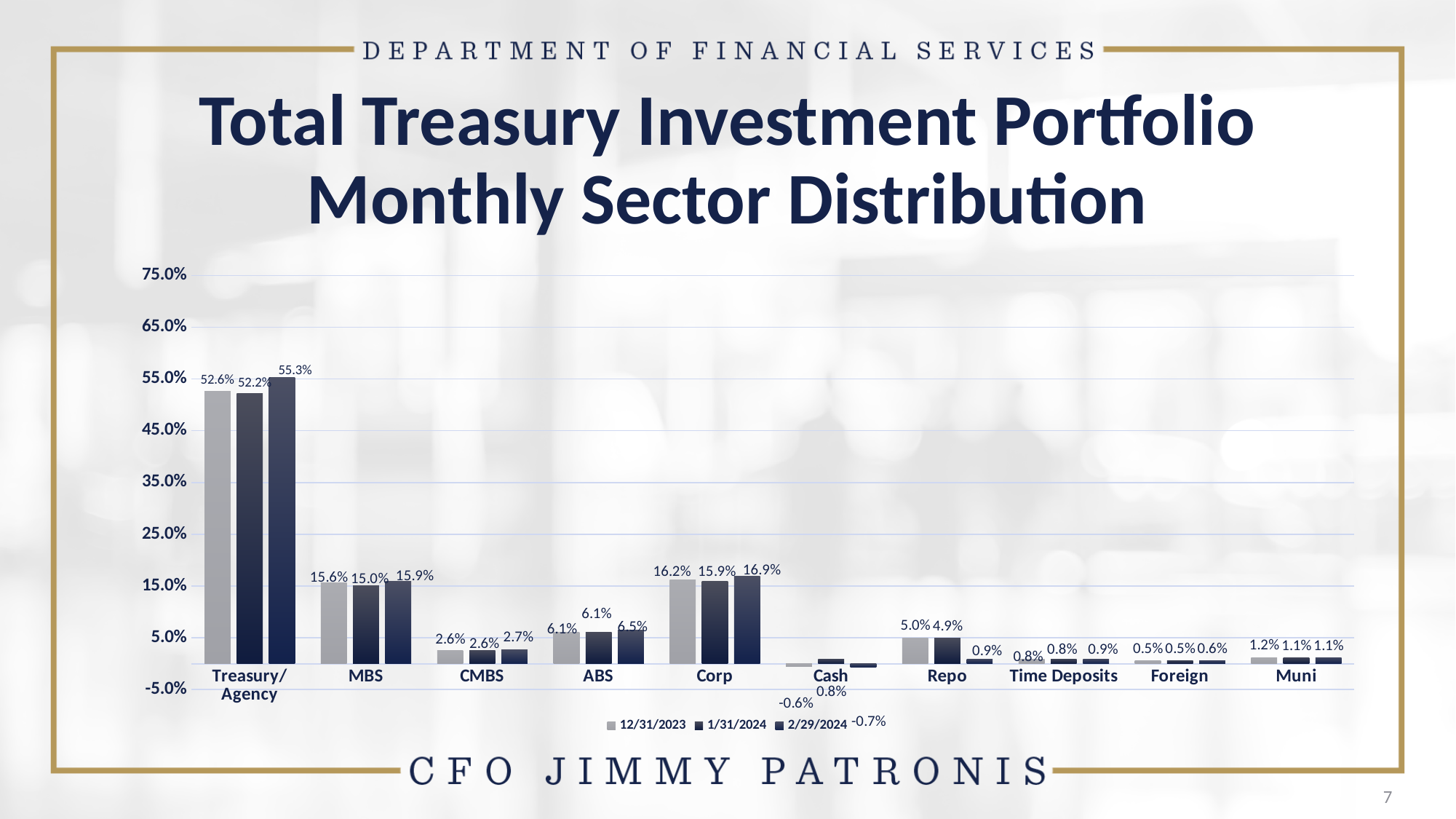

# Total Treasury Investment Portfolio Monthly Sector Distribution

### Chart

| Category | 12/31/2023 | 1/31/2024 | 2/29/2024 |
|---|---|---|---|
| Treasury/Agency | 0.5258 | 0.5219 | 0.5530999999999999 |
| MBS | 0.1564 | 0.1503 | 0.1592 |
| CMBS | 0.0257 | 0.0258 | 0.0269 |
| ABS | 0.061 | 0.061 | 0.0645 |
| Corp | 0.1619 | 0.1593 | 0.1688 |
| Cash | -0.0059 | 0.0081 | -0.006999999999999999 |
| Repo | 0.0498 | 0.0489 | 0.0089 |
| Time Deposits | 0.0084 | 0.0082 | 0.0087 |
| Foreign | 0.0053 | 0.0053 | 0.0057 |
| Muni | 0.0116 | 0.0112 | 0.0112 |
7